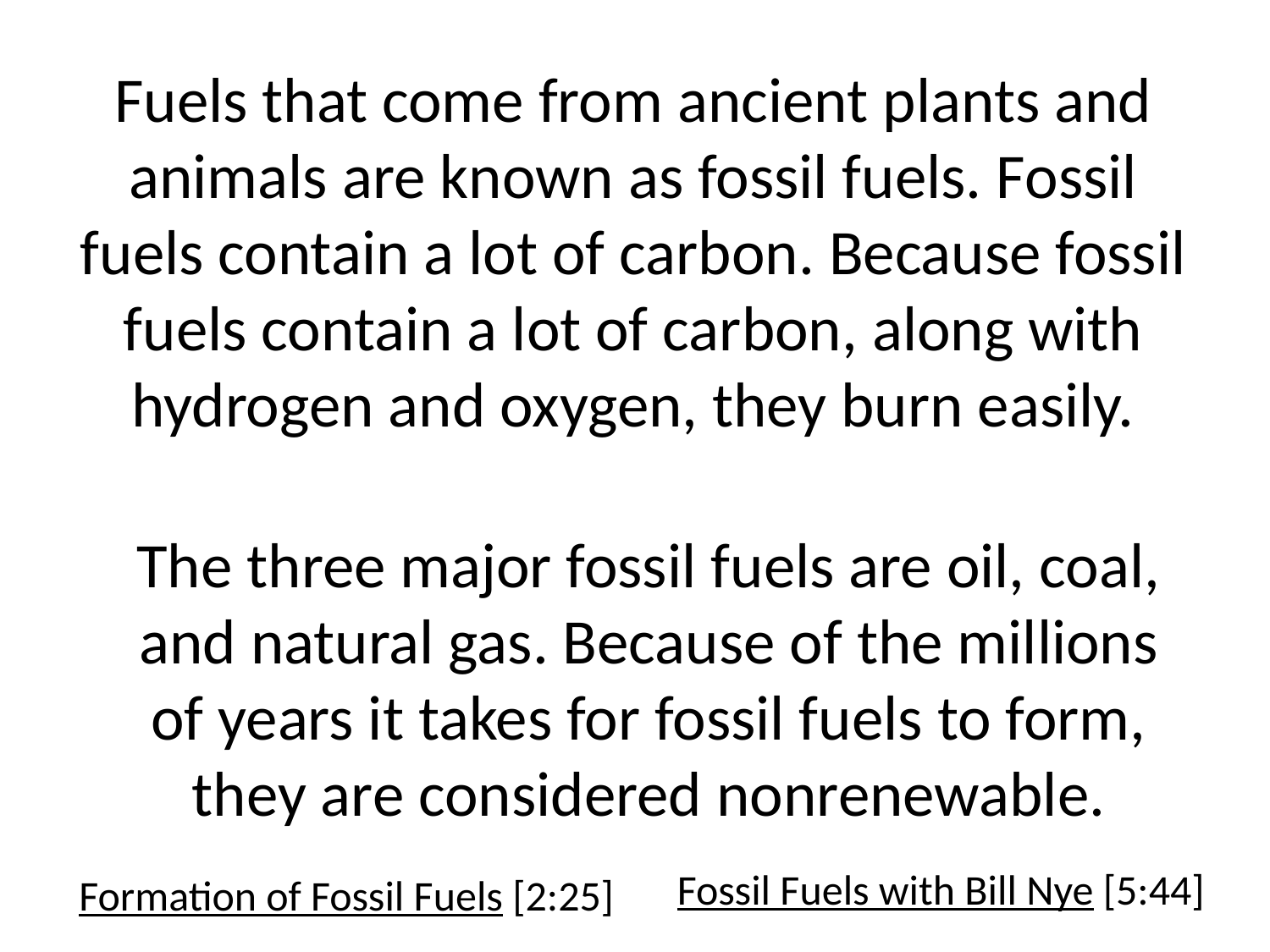

Fuels that come from ancient plants and animals are known as fossil fuels. Fossil fuels contain a lot of carbon. Because fossil fuels contain a lot of carbon, along with hydrogen and oxygen, they burn easily.
The three major fossil fuels are oil, coal, and natural gas. Because of the millions of years it takes for fossil fuels to form, they are considered nonrenewable.
Fossil Fuels with Bill Nye [5:44]
Formation of Fossil Fuels [2:25]